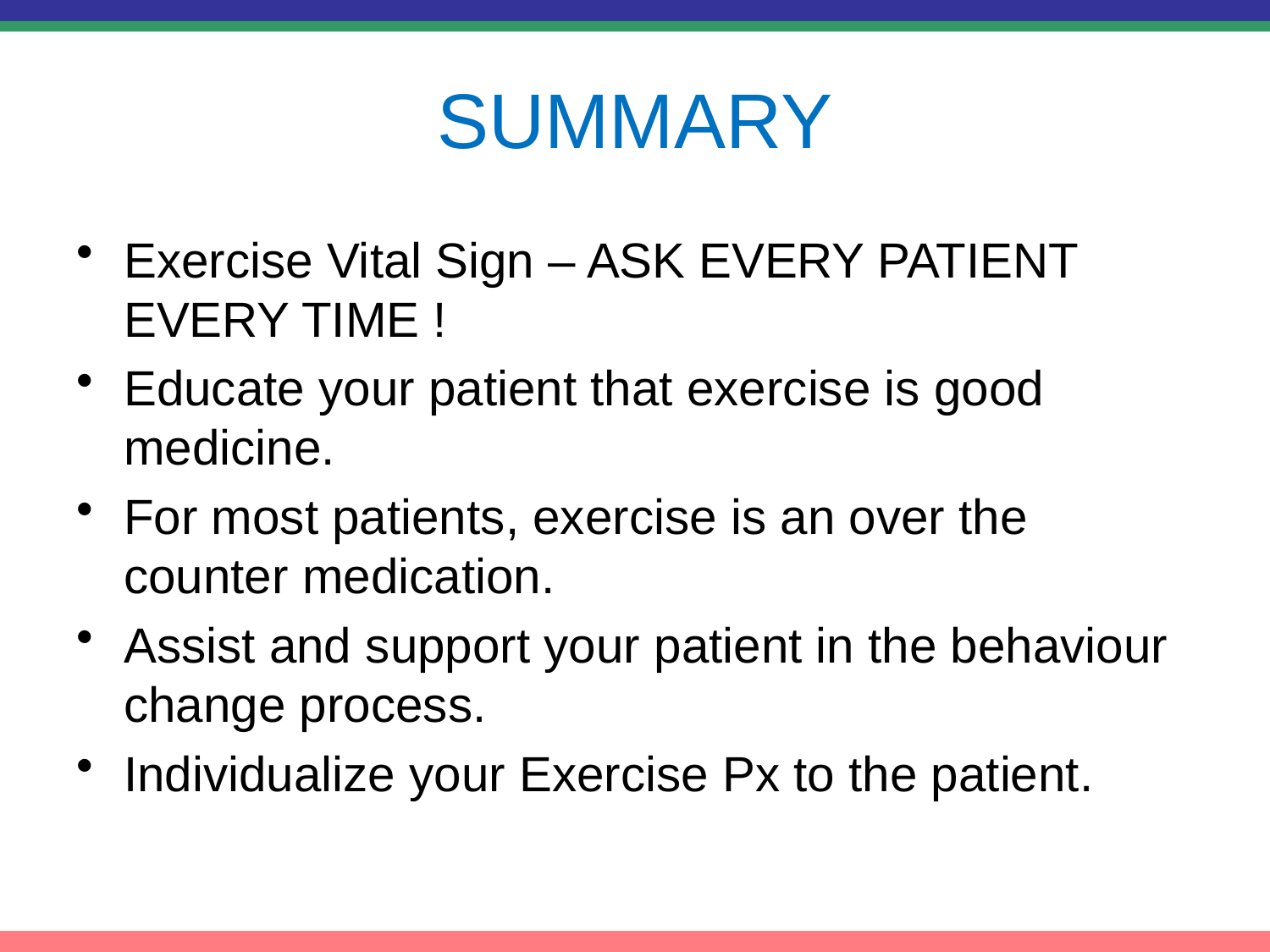

# SUMMARY
Exercise Vital Sign – ASK EVERY PATIENT EVERY TIME !
Educate your patient that exercise is good medicine.
For most patients, exercise is an over the counter medication.
Assist and support your patient in the behaviour change process.
Individualize your Exercise Px to the patient.